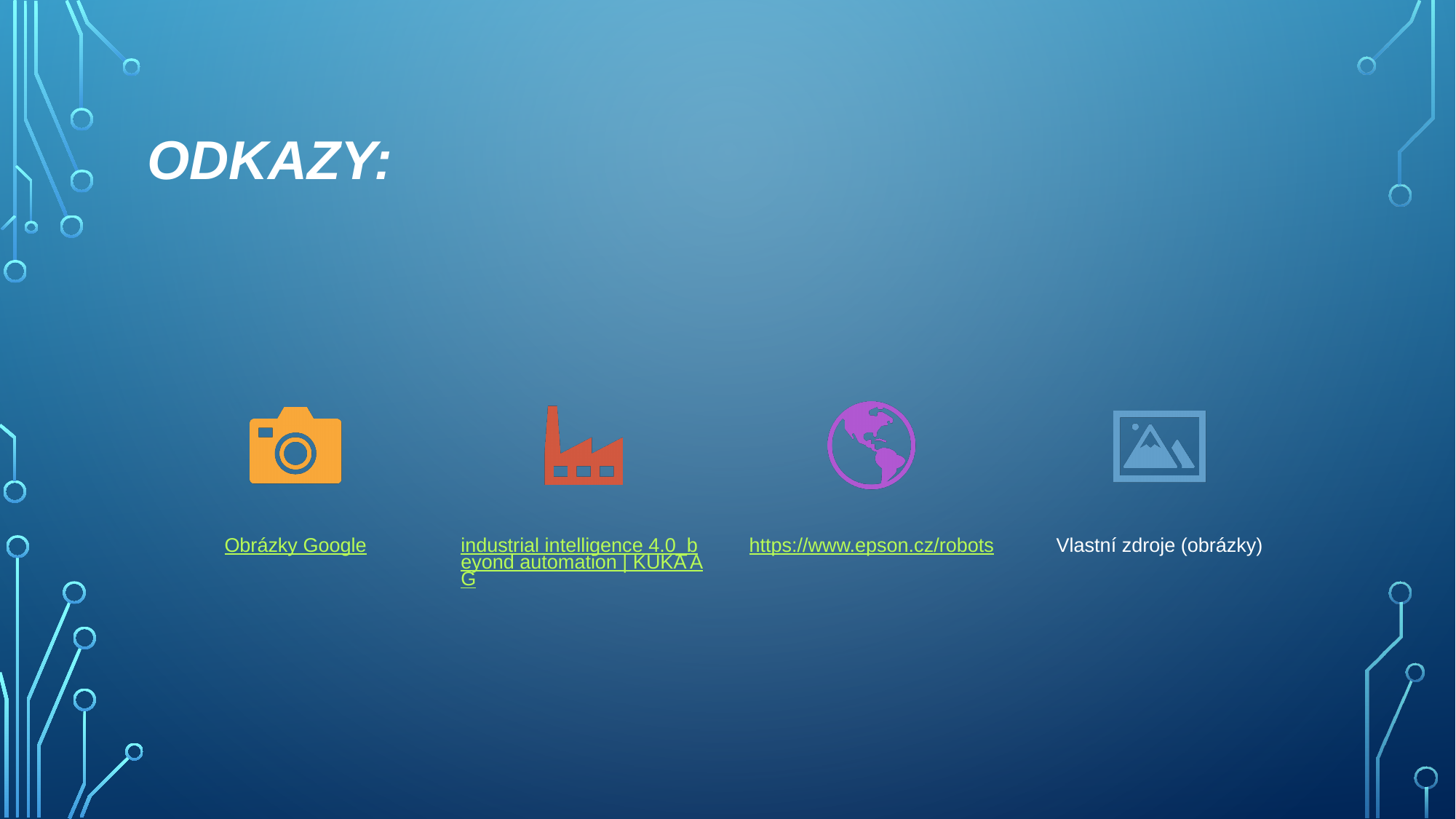

Odkazy:
Obrázky Google
industrial intelligence 4.0_beyond automation | KUKA AG
https://www.epson.cz/robots
Vlastní zdroje (obrázky)